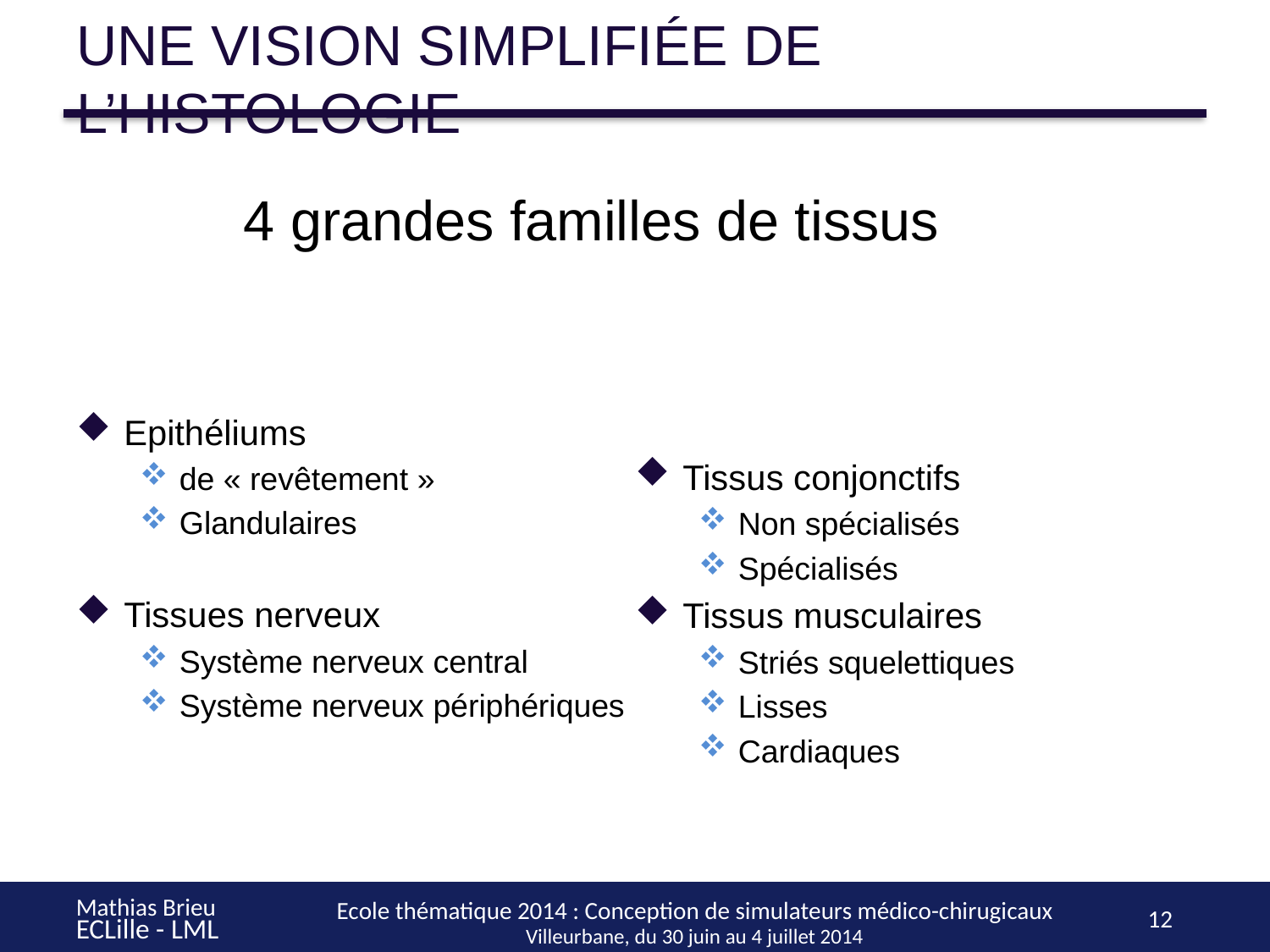

# Une vision simplifiée de l’histologie
4 grandes familles de tissus
Epithéliums
de « revêtement »
Glandulaires

Tissues nerveux
Système nerveux central
Système nerveux périphériques

Tissus conjonctifs
Non spécialisés
Spécialisés
Tissus musculaires
Striés squelettiques
Lisses
Cardiaques
Mathias Brieu
ECLille - LML
Ecole thématique 2014 : Conception de simulateurs médico-chirugicaux
Villeurbane, du 30 juin au 4 juillet 2014
12